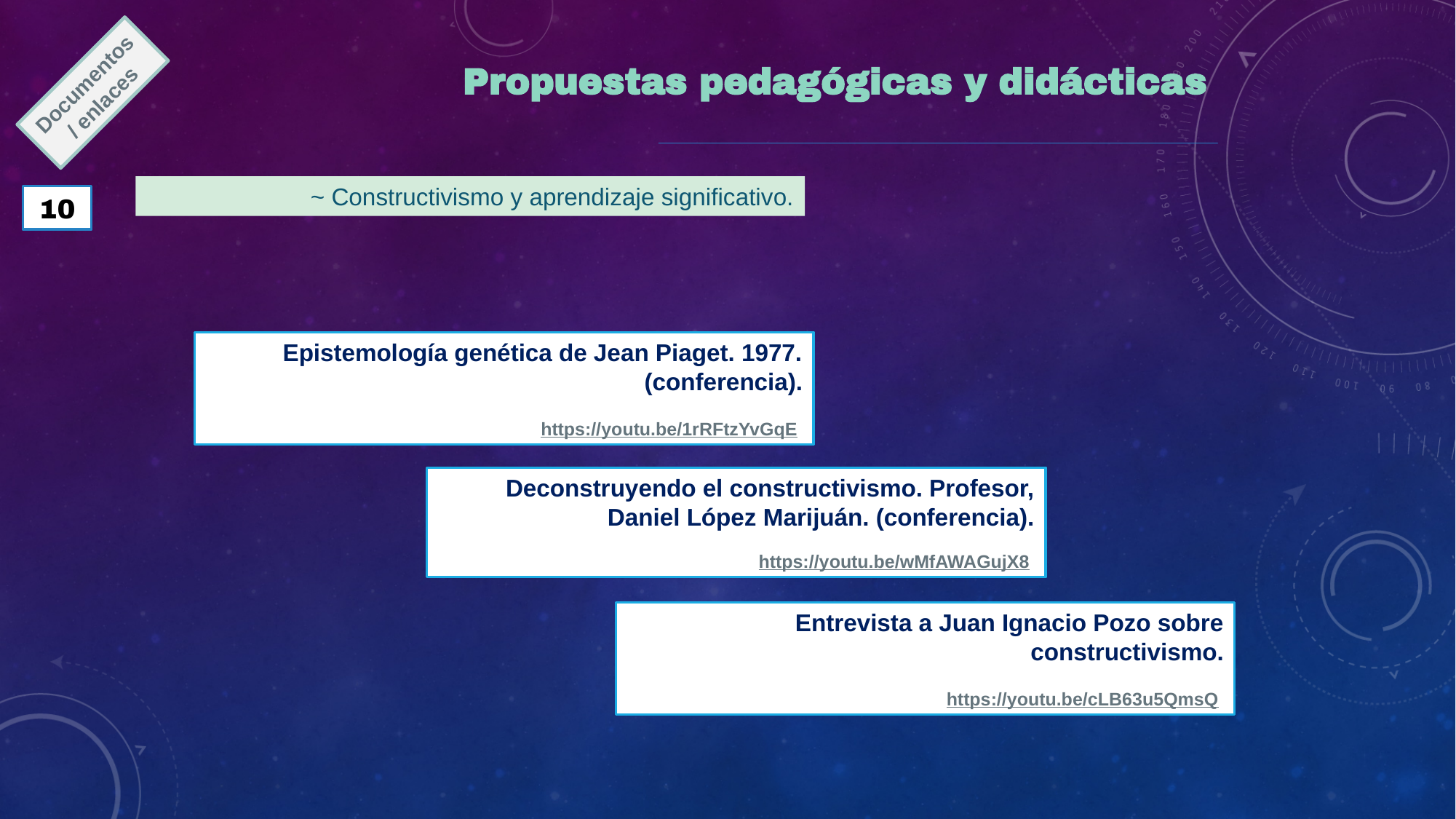

Propuestas pedagógicas y didácticas
Documentos / enlaces
~ Constructivismo y aprendizaje significativo.
10
Epistemología genética de Jean Piaget. 1977. (conferencia).

https://youtu.be/1rRFtzYvGqE
Deconstruyendo el constructivismo. Profesor, Daniel López Marijuán. (conferencia).

https://youtu.be/wMfAWAGujX8
Entrevista a Juan Ignacio Pozo sobre constructivismo.

https://youtu.be/cLB63u5QmsQ